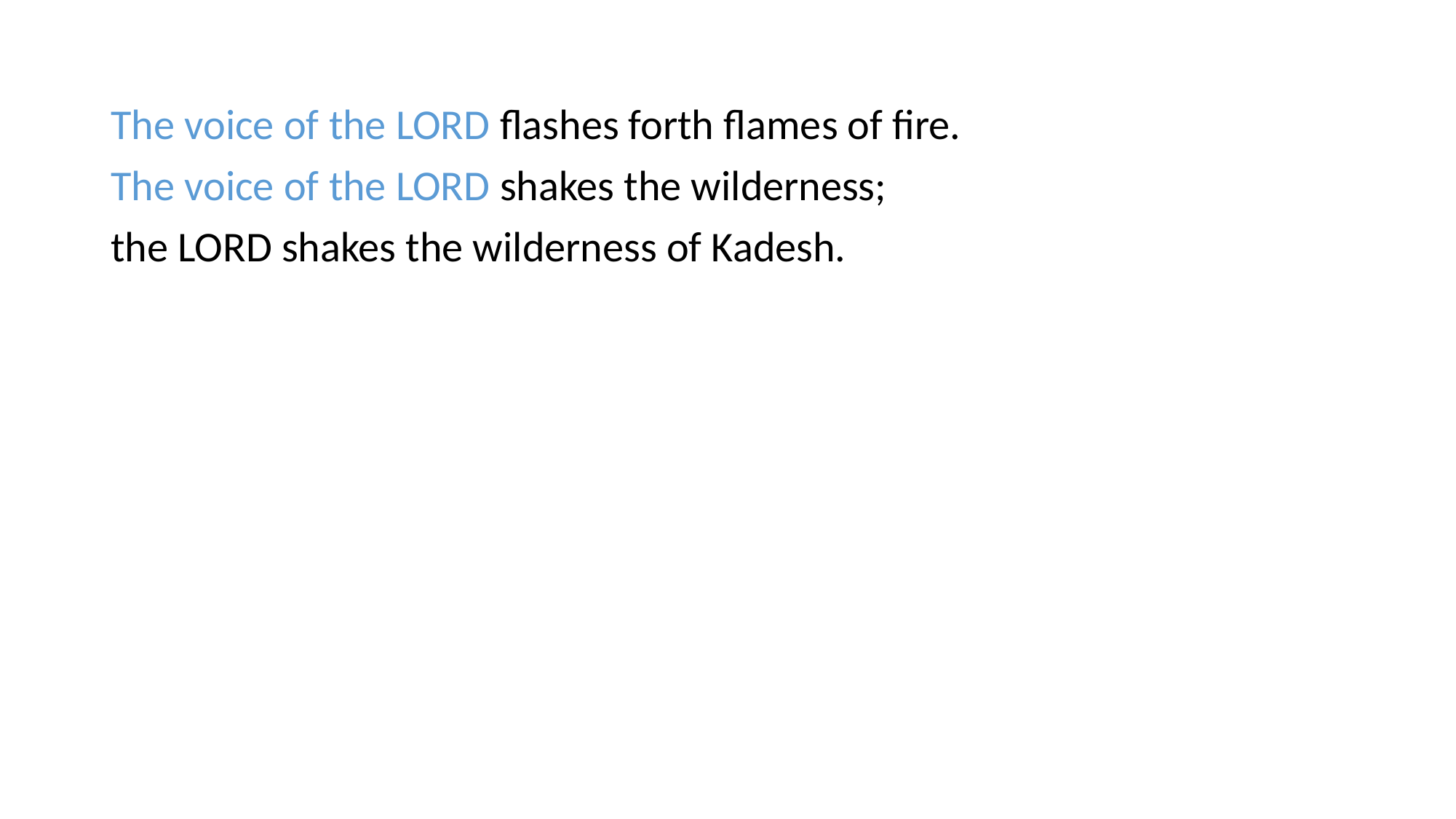

The voice of the LORD flashes forth flames of fire.
The voice of the LORD shakes the wilderness;
the LORD shakes the wilderness of Kadesh.